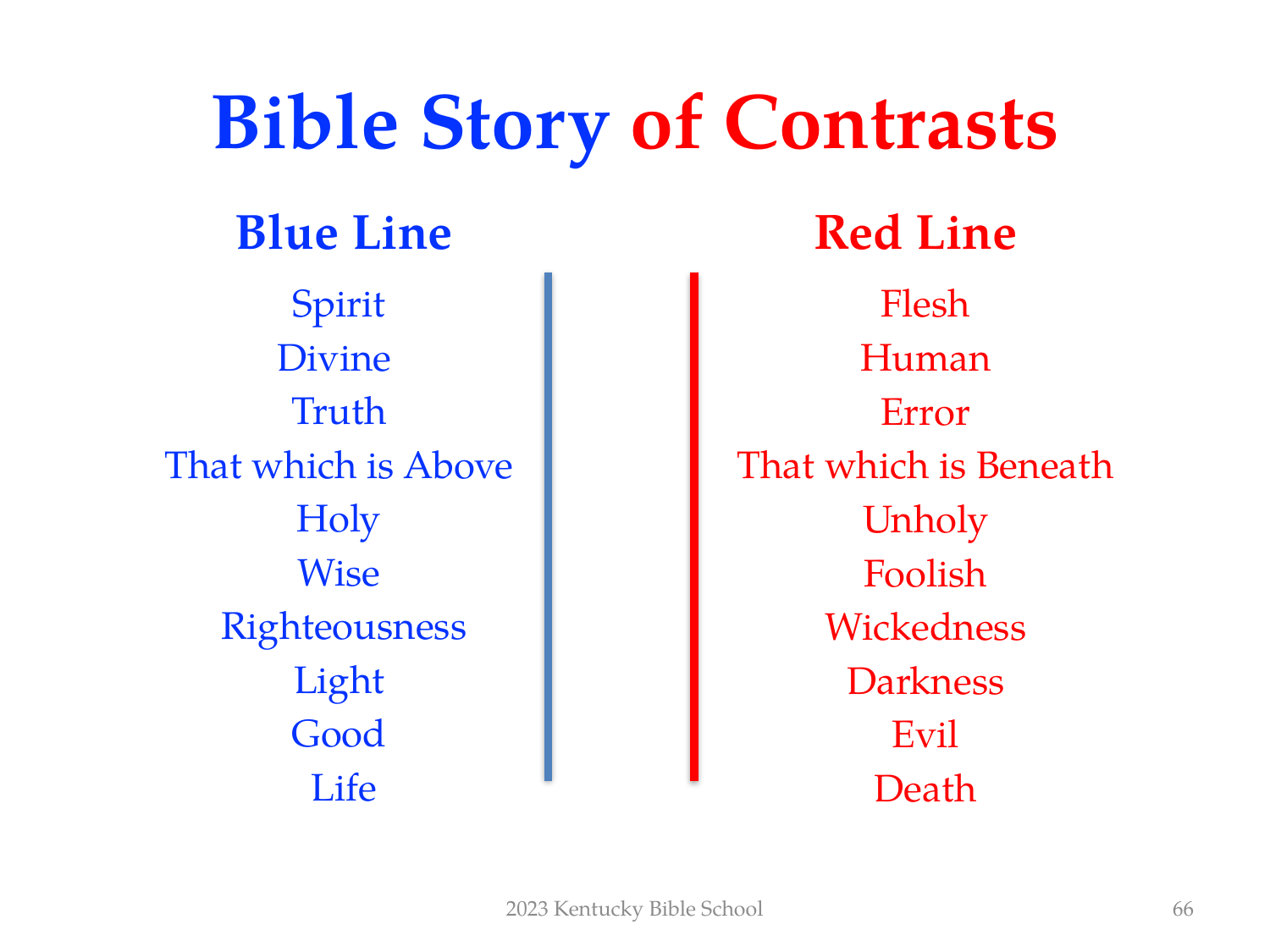

# Bible Story of Contrasts
Blue Line
Red Line
Spirit
Divine
Truth
That which is Above
Holy
Wise
Righteousness
Light
Good
Life
Flesh
Human
Error
That which is Beneath
Unholy
Foolish
Wickedness
Darkness
Evil
Death
2023 Kentucky Bible School
66